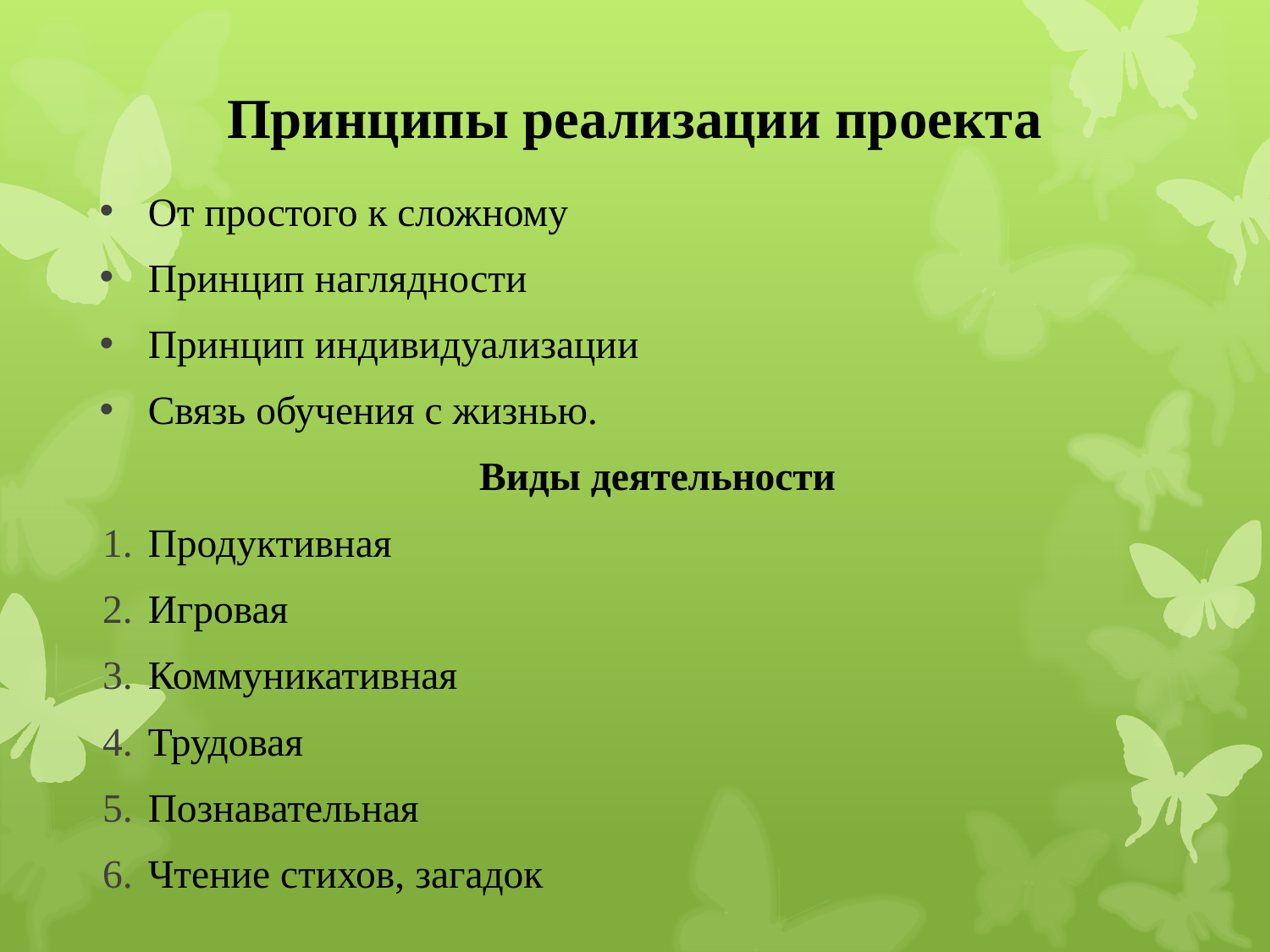

# Принципы реализации проекта
От простого к сложному
Принцип наглядности
Принцип индивидуализации
Связь обучения с жизнью.
Виды деятельности
Продуктивная
Игровая
Коммуникативная
Трудовая
Познавательная
Чтение стихов, загадок